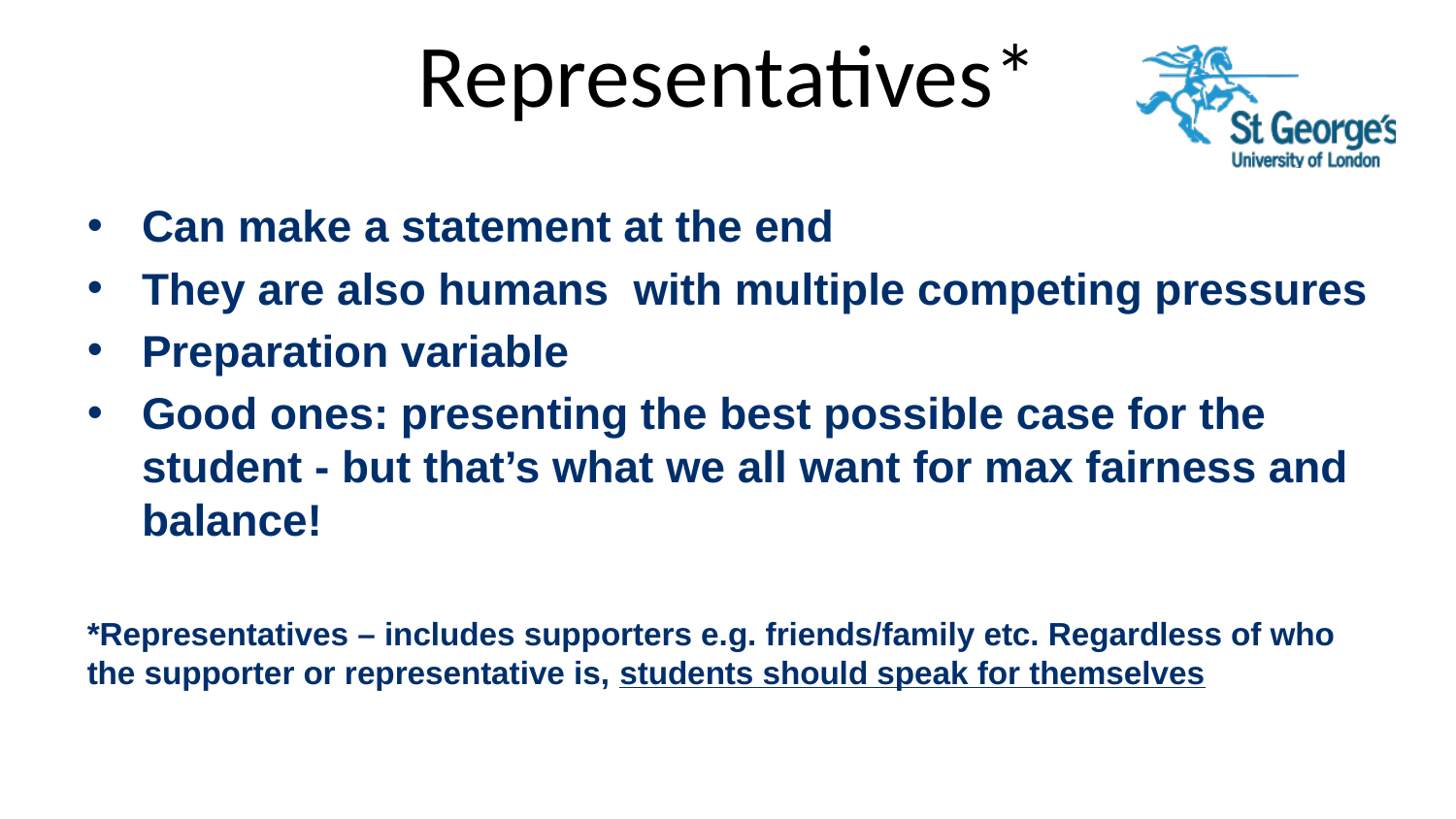

# Representatives*
Can make a statement at the end
They are also humans  with multiple competing pressures
Preparation variable
Good ones: presenting the best possible case for the student - but that’s what we all want for max fairness and balance!

*Representatives – includes supporters e.g. friends/family etc. Regardless of who the supporter or representative is, students should speak for themselves